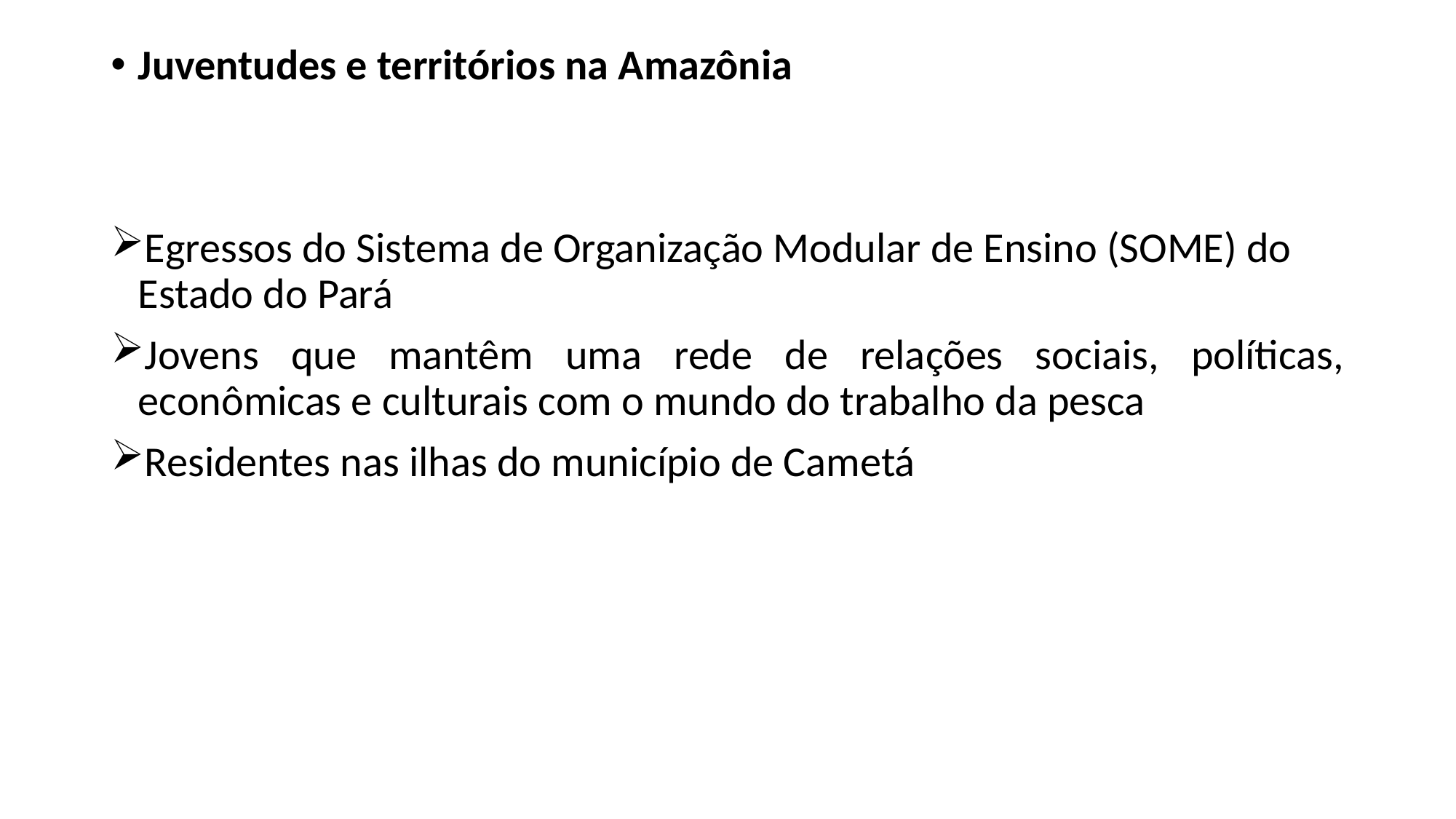

Juventudes e territórios na Amazônia

Egressos do Sistema de Organização Modular de Ensino (SOME) do Estado do Pará
Jovens que mantêm uma rede de relações sociais, políticas, econômicas e culturais com o mundo do trabalho da pesca
Residentes nas ilhas do município de Cametá